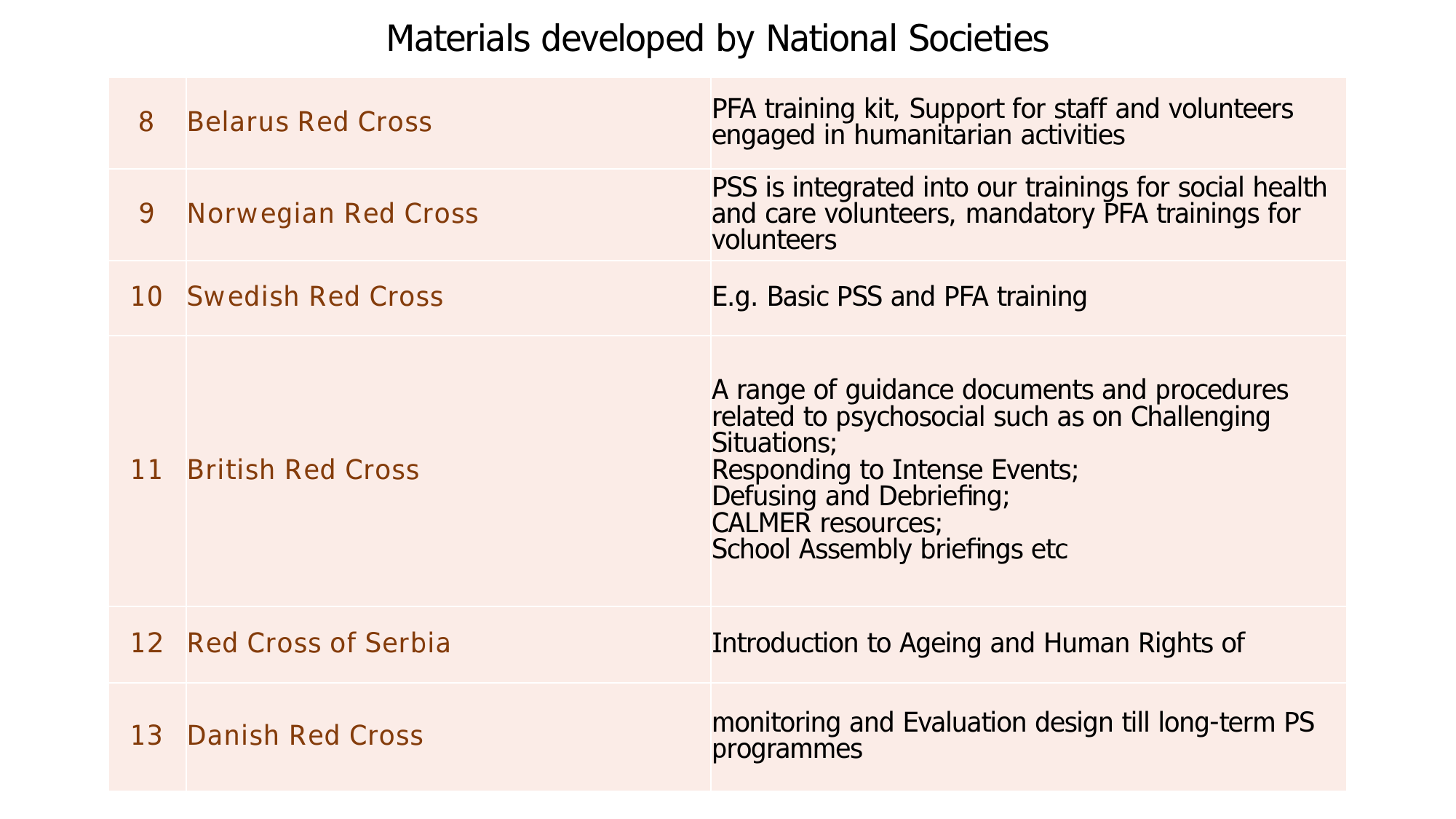

# Materials developed by National Societies
| 8 | Belarus Red Cross | PFA training kit, Support for staff and volunteers engaged in humanitarian activities |
| --- | --- | --- |
| 9 | Norwegian Red Cross | PSS is integrated into our trainings for social health and care volunteers, mandatory PFA trainings for volunteers |
| 10 | Swedish Red Cross | E.g. Basic PSS and PFA training |
| 11 | British Red Cross | A range of guidance documents and procedures related to psychosocial such as on Challenging Situations; Responding to Intense Events; Defusing and Debriefing; CALMER resources; School Assembly briefings etc |
| 12 | Red Cross of Serbia | Introduction to Ageing and Human Rights of |
| 13 | Danish Red Cross | monitoring and Evaluation design till long-term PS programmes |